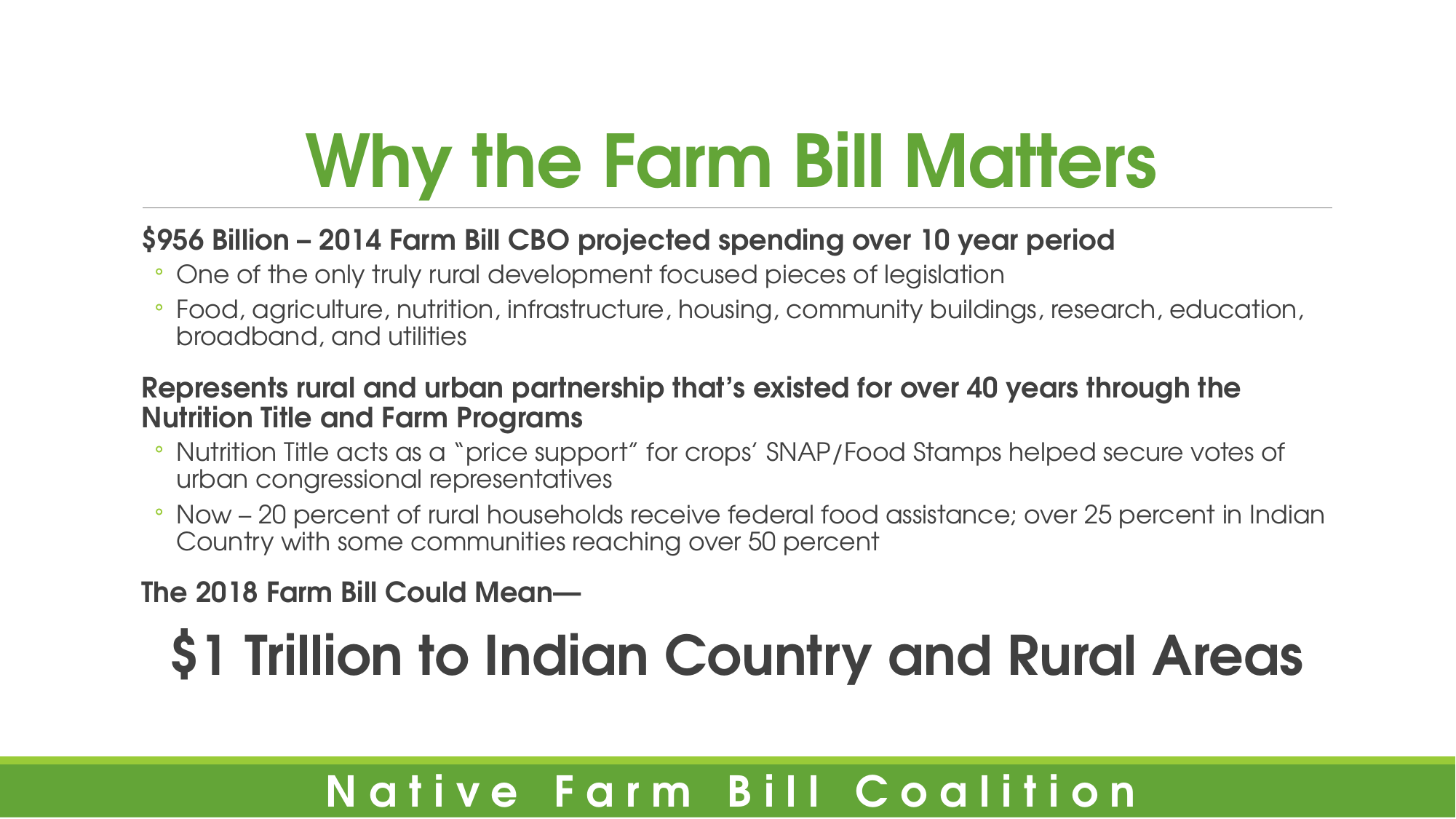

# Why the Farm Bill Matters
$956 Billion – 2014 Farm Bill CBO projected spending over 10 year period
One of the only truly rural development focused pieces of legislation
Food, agriculture, nutrition, infrastructure, housing, community buildings, research, education, broadband, and utilities
Represents rural and urban partnership that’s existed for over 40 years through the Nutrition Title and Farm Programs
Nutrition Title acts as a “price support” for crops’ SNAP/Food Stamps helped secure votes of urban congressional representatives
Now – 20 percent of rural households receive federal food assistance; over 25 percent in Indian Country with some communities reaching over 50 percent
The 2018 Farm Bill Could Mean—
$1 Trillion to Indian Country and Rural Areas

Native Farm Bill Coalition